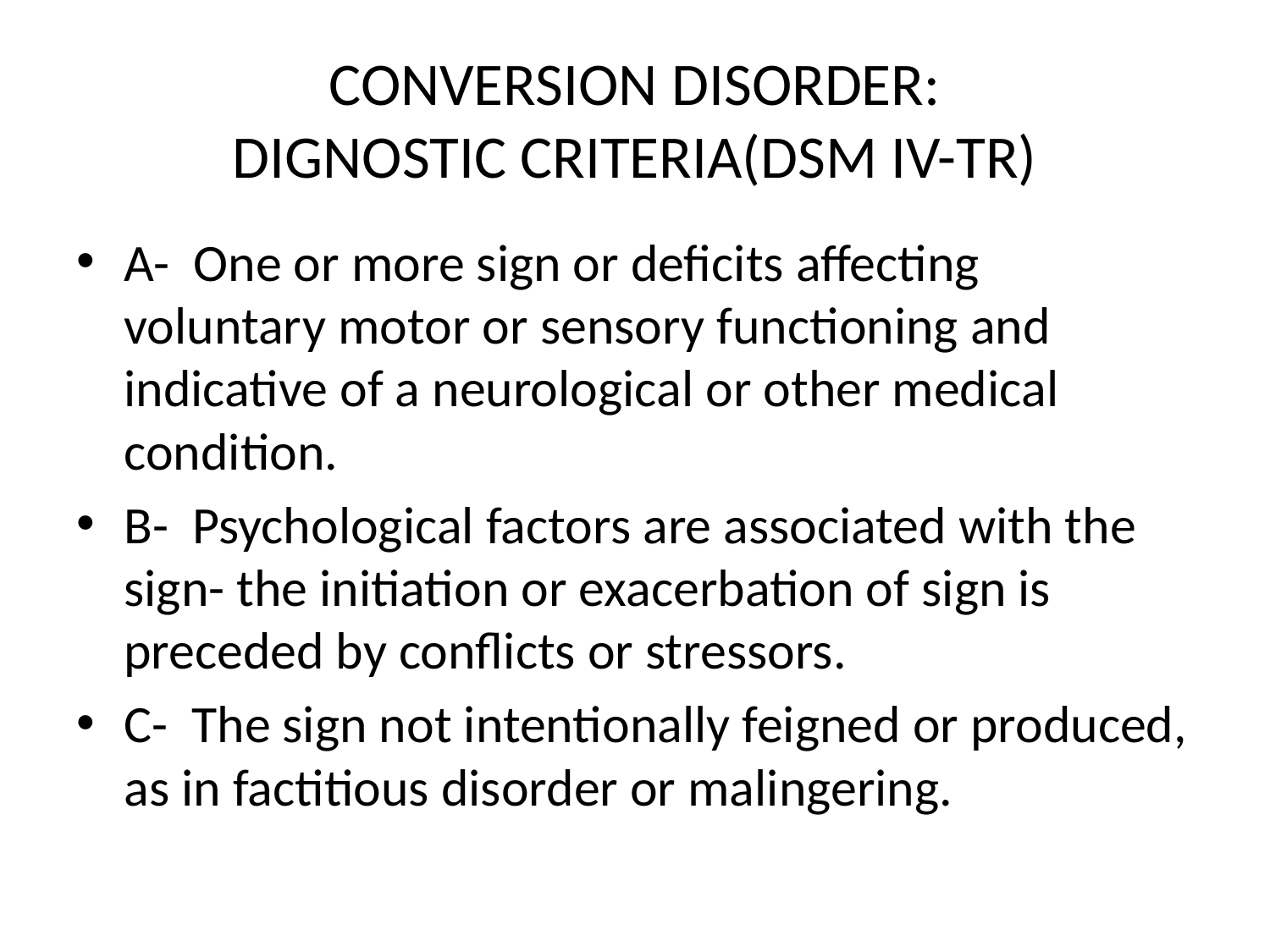

# CONVERSION DISORDER: DIGNOSTIC CRITERIA(DSM IV-TR)
A-  One or more sign or deficits affecting voluntary motor or sensory functioning and indicative of a neurological or other medical condition.
B-  Psychological factors are associated with the sign- the initiation or exacerbation of sign is preceded by conflicts or stressors.
C-  The sign not intentionally feigned or produced, as in factitious disorder or malingering.